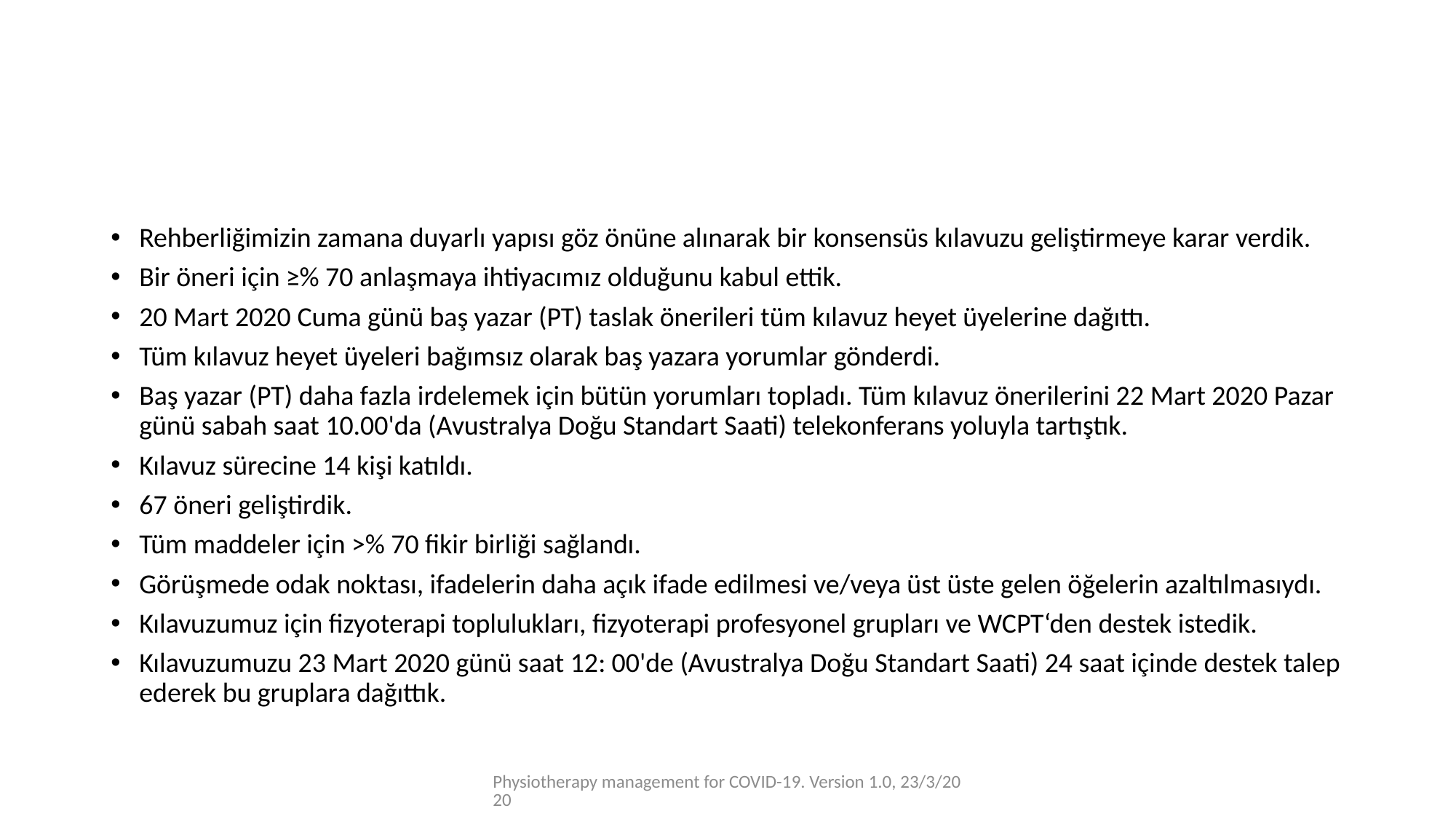

#
Rehberliğimizin zamana duyarlı yapısı göz önüne alınarak bir konsensüs kılavuzu geliştirmeye karar verdik.
Bir öneri için ≥% 70 anlaşmaya ihtiyacımız olduğunu kabul ettik.
20 Mart 2020 Cuma günü baş yazar (PT) taslak önerileri tüm kılavuz heyet üyelerine dağıttı.
Tüm kılavuz heyet üyeleri bağımsız olarak baş yazara yorumlar gönderdi.
Baş yazar (PT) daha fazla irdelemek için bütün yorumları topladı. Tüm kılavuz önerilerini 22 Mart 2020 Pazar günü sabah saat 10.00'da (Avustralya Doğu Standart Saati) telekonferans yoluyla tartıştık.
Kılavuz sürecine 14 kişi katıldı.
67 öneri geliştirdik.
Tüm maddeler için >% 70 fikir birliği sağlandı.
Görüşmede odak noktası, ifadelerin daha açık ifade edilmesi ve/veya üst üste gelen öğelerin azaltılmasıydı.
Kılavuzumuz için fizyoterapi toplulukları, fizyoterapi profesyonel grupları ve WCPT‘den destek istedik.
Kılavuzumuzu 23 Mart 2020 günü saat 12: 00'de (Avustralya Doğu Standart Saati) 24 saat içinde destek talep ederek bu gruplara dağıttık.
Physiotherapy management for COVID-19. Version 1.0, 23/3/2020